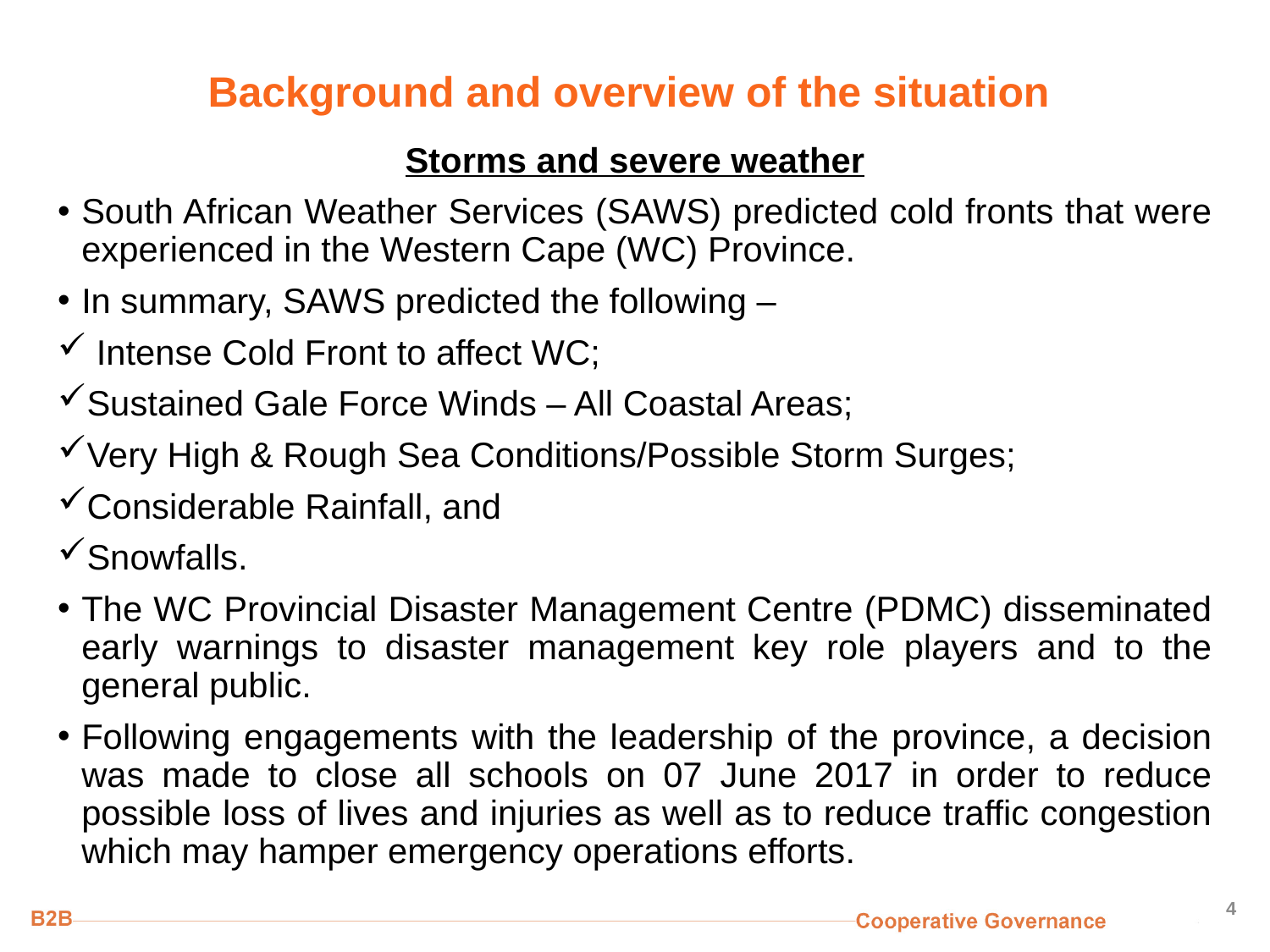

# Background and overview of the situation
Storms and severe weather
South African Weather Services (SAWS) predicted cold fronts that were experienced in the Western Cape (WC) Province.
In summary, SAWS predicted the following –
 Intense Cold Front to affect WC;
Sustained Gale Force Winds – All Coastal Areas;
Very High & Rough Sea Conditions/Possible Storm Surges;
Considerable Rainfall, and
Snowfalls.
The WC Provincial Disaster Management Centre (PDMC) disseminated early warnings to disaster management key role players and to the general public.
Following engagements with the leadership of the province, a decision was made to close all schools on 07 June 2017 in order to reduce possible loss of lives and injuries as well as to reduce traffic congestion which may hamper emergency operations efforts.

4